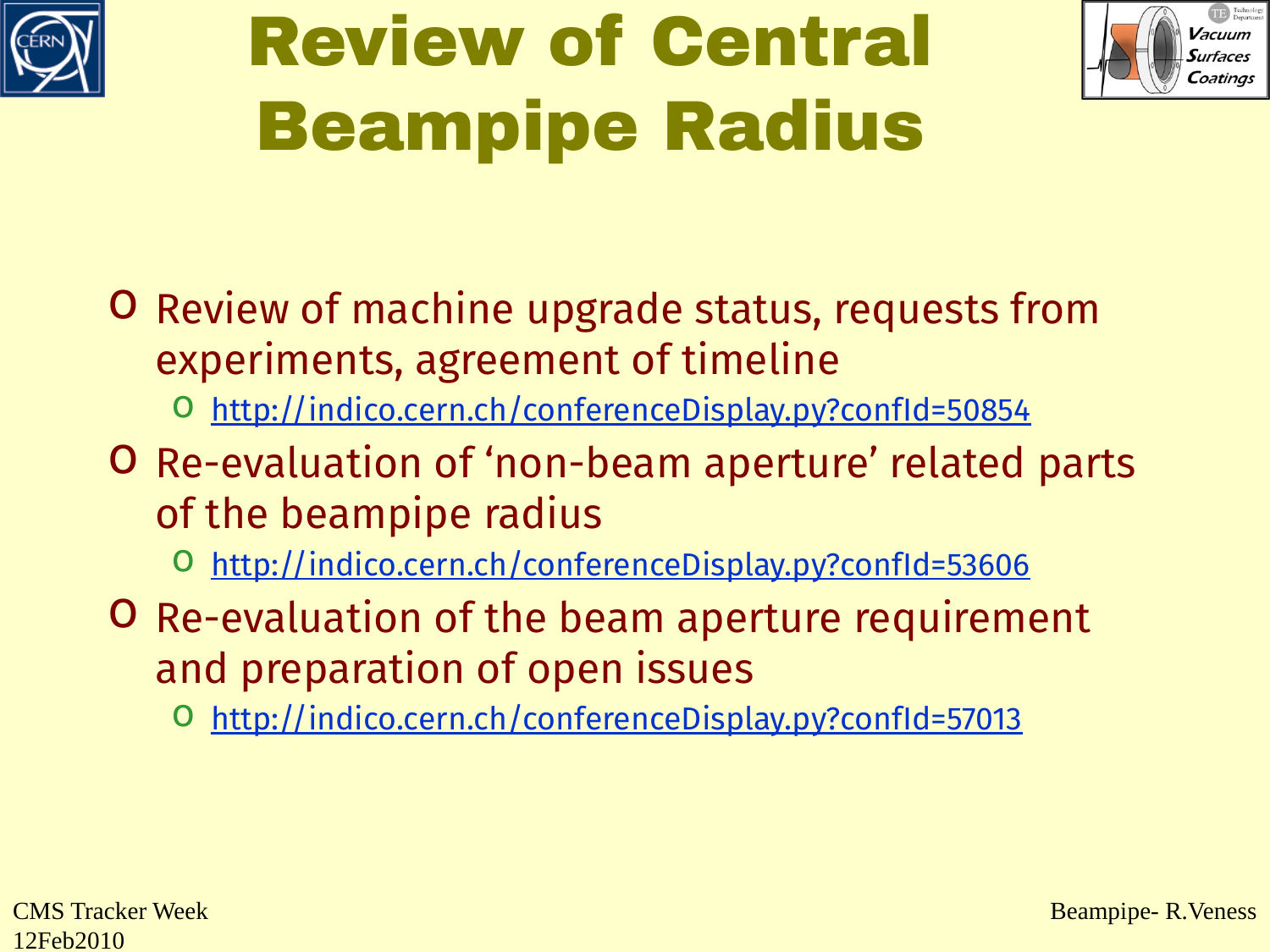

# Review of Central Beampipe Radius
Review of machine upgrade status, requests from experiments, agreement of timeline
http://indico.cern.ch/conferenceDisplay.py?confId=50854
Re-evaluation of ‘non-beam aperture’ related parts of the beampipe radius
http://indico.cern.ch/conferenceDisplay.py?confId=53606
Re-evaluation of the beam aperture requirement and preparation of open issues
http://indico.cern.ch/conferenceDisplay.py?confId=57013

CMS Tracker Week 12Feb2010
Beampipe- R.Veness